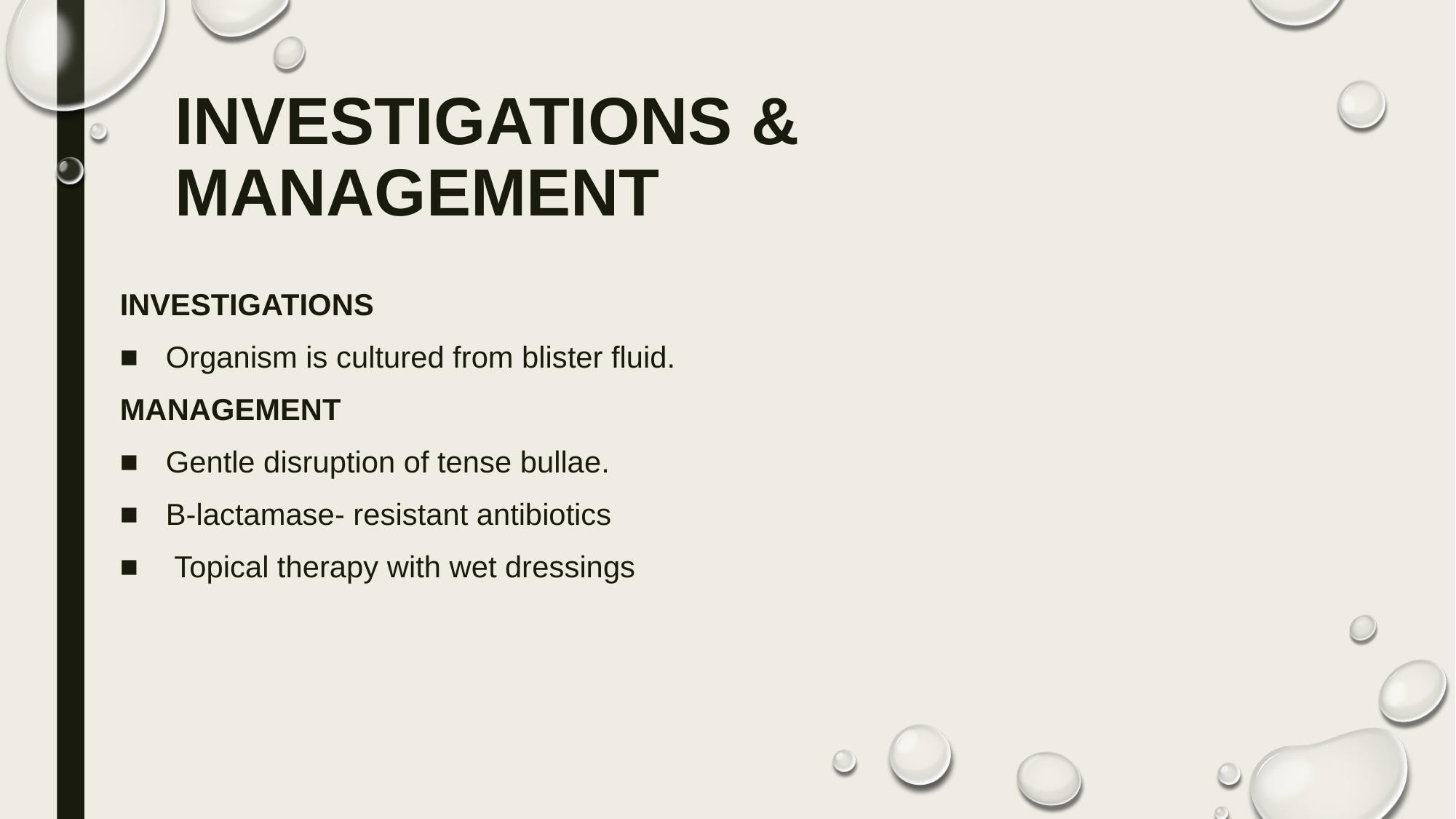

# INVESTIGATIONS & MANAGEMENT
INVESTIGATIONS
Organism is cultured from blister fluid.
MANAGEMENT
Gentle disruption of tense bullae.
Β‐lactamase‐ resistant antibiotics
 Topical therapy with wet dressings